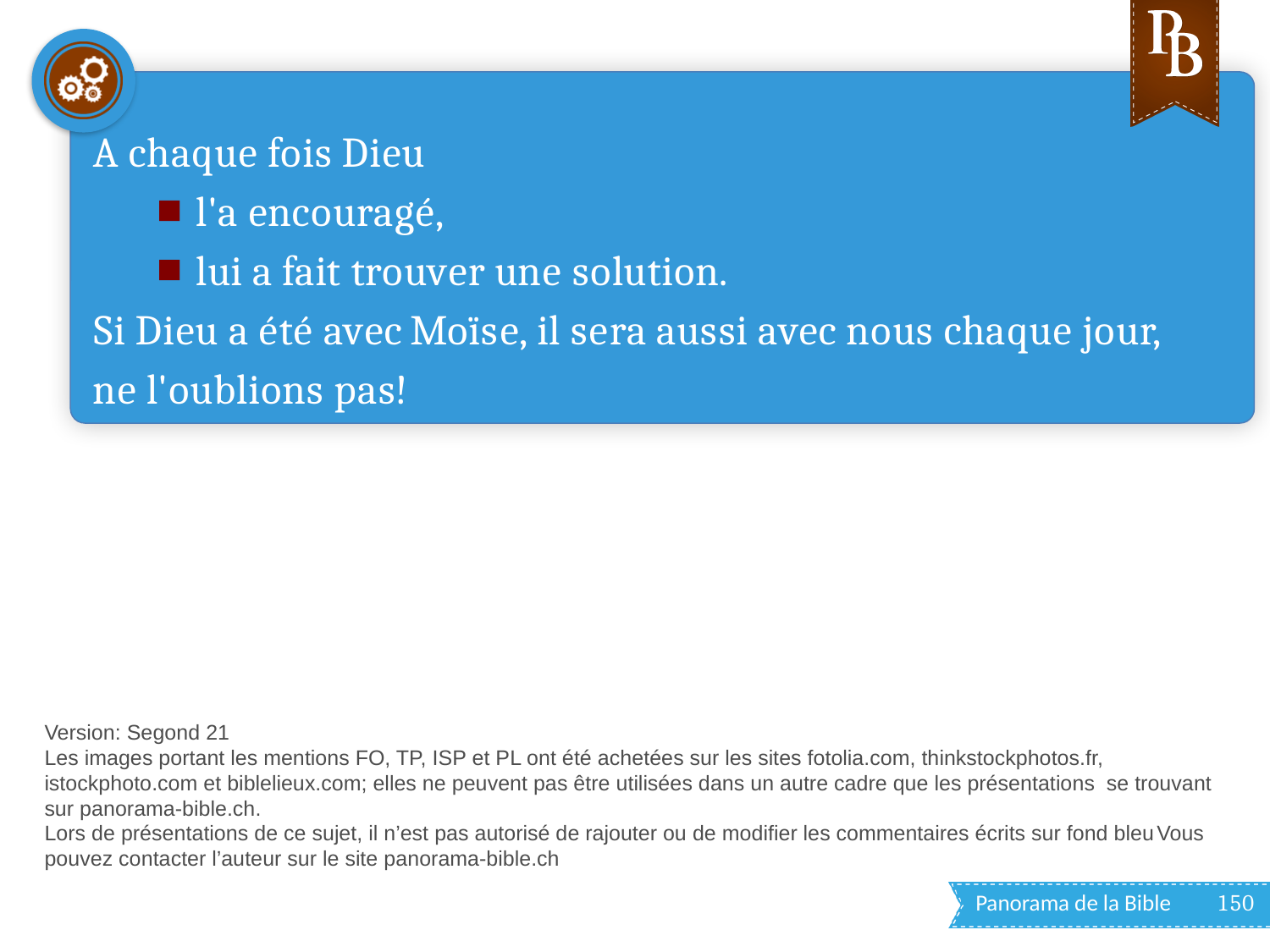

A chaque fois Dieu
l'a encouragé,
lui a fait trouver une solution.
Si Dieu a été avec Moïse, il sera aussi avec nous chaque jour,
ne l'oublions pas!

Version: Segond 21
Les images portant les mentions FO, TP, ISP et PL ont été achetées sur les sites fotolia.com, thinkstockphotos.fr, istockphoto.com et biblelieux.com; elles ne peuvent pas être utilisées dans un autre cadre que les présentations  se trouvant sur panorama-bible.ch.
Lors de présentations de ce sujet, il n’est pas autorisé de rajouter ou de modifier les commentaires écrits sur fond bleuVous pouvez contacter l’auteur sur le site panorama-bible.ch